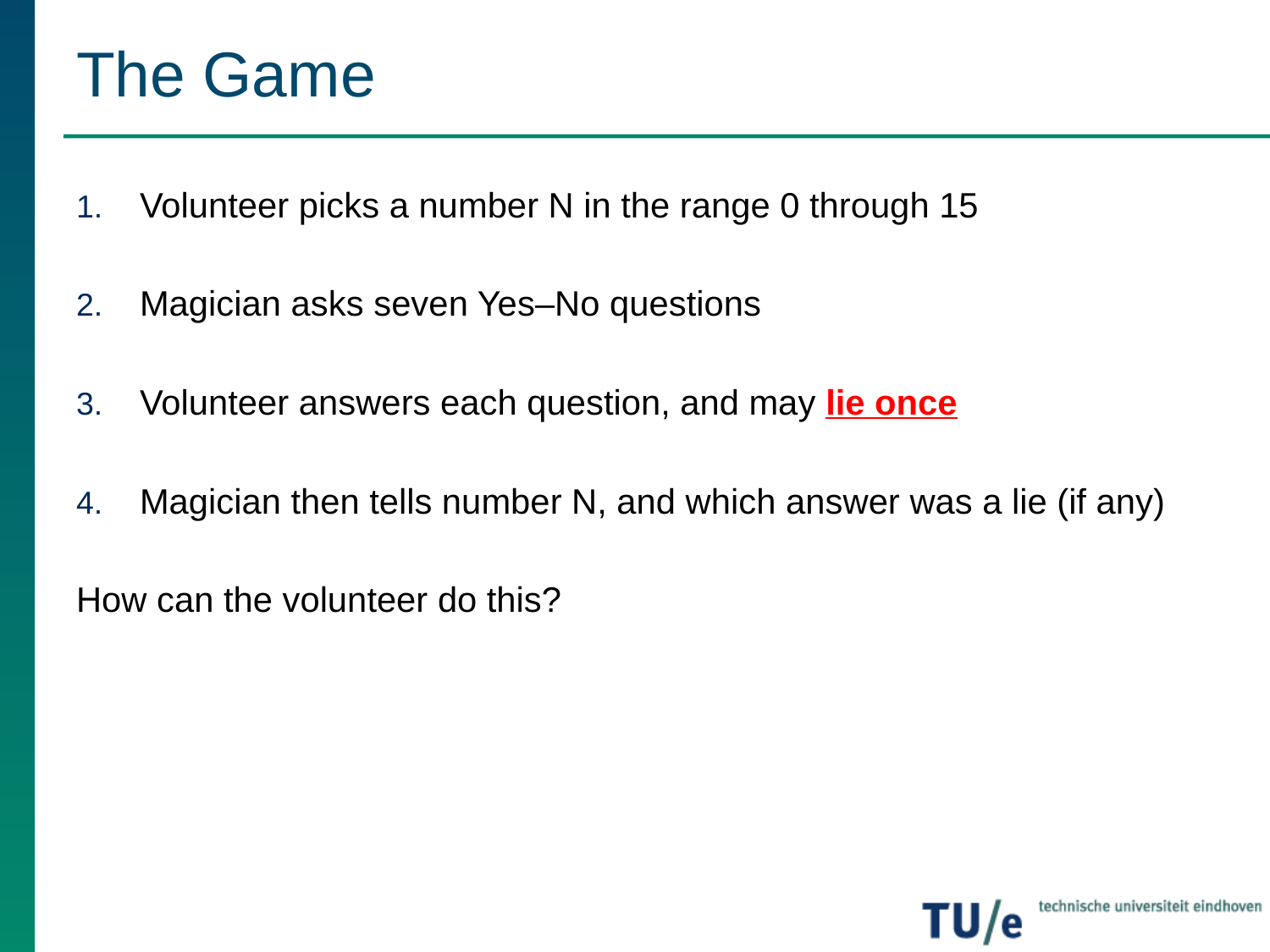

# The Game
Volunteer picks a number N in the range 0 through 15

Magician asks seven Yes–No questions

Volunteer answers each question, and may lie once

Magician then tells number N, and which answer was a lie (if any)

How can the volunteer do this?